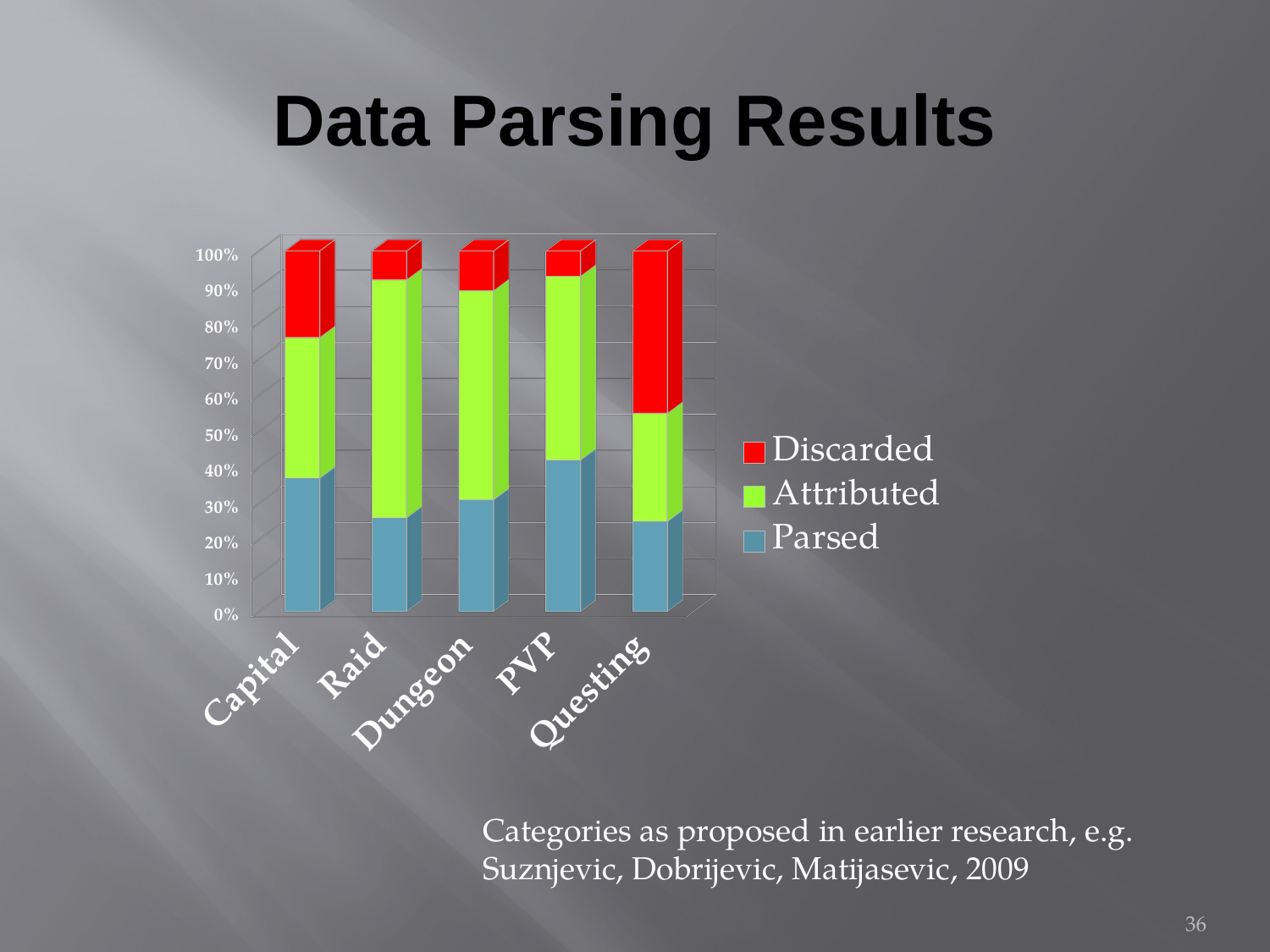

# Data Parsing Results

[unsupported chart]

Categories as proposed in earlier research, e.g. Suznjevic, Dobrijevic, Matijasevic, 2009
36